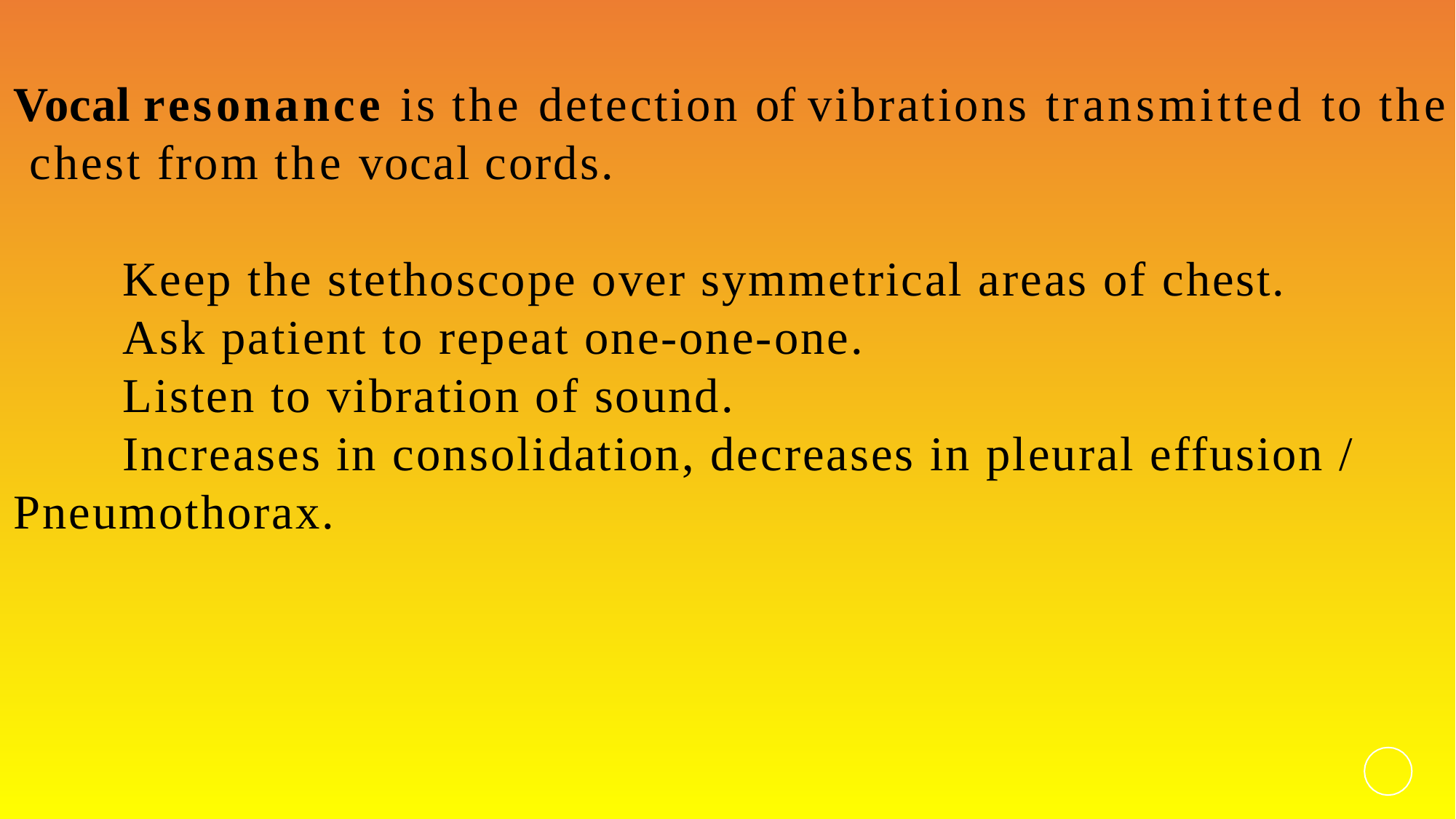

# Vocal resonance is the detection of vibrations transmitted to the  chest from the vocal cords. Keep the stethoscope over symmetrical areas of chest. Ask patient to repeat one-one-one. Listen to vibration of sound. Increases in consolidation, decreases in pleural effusion / 	Pneumothorax.